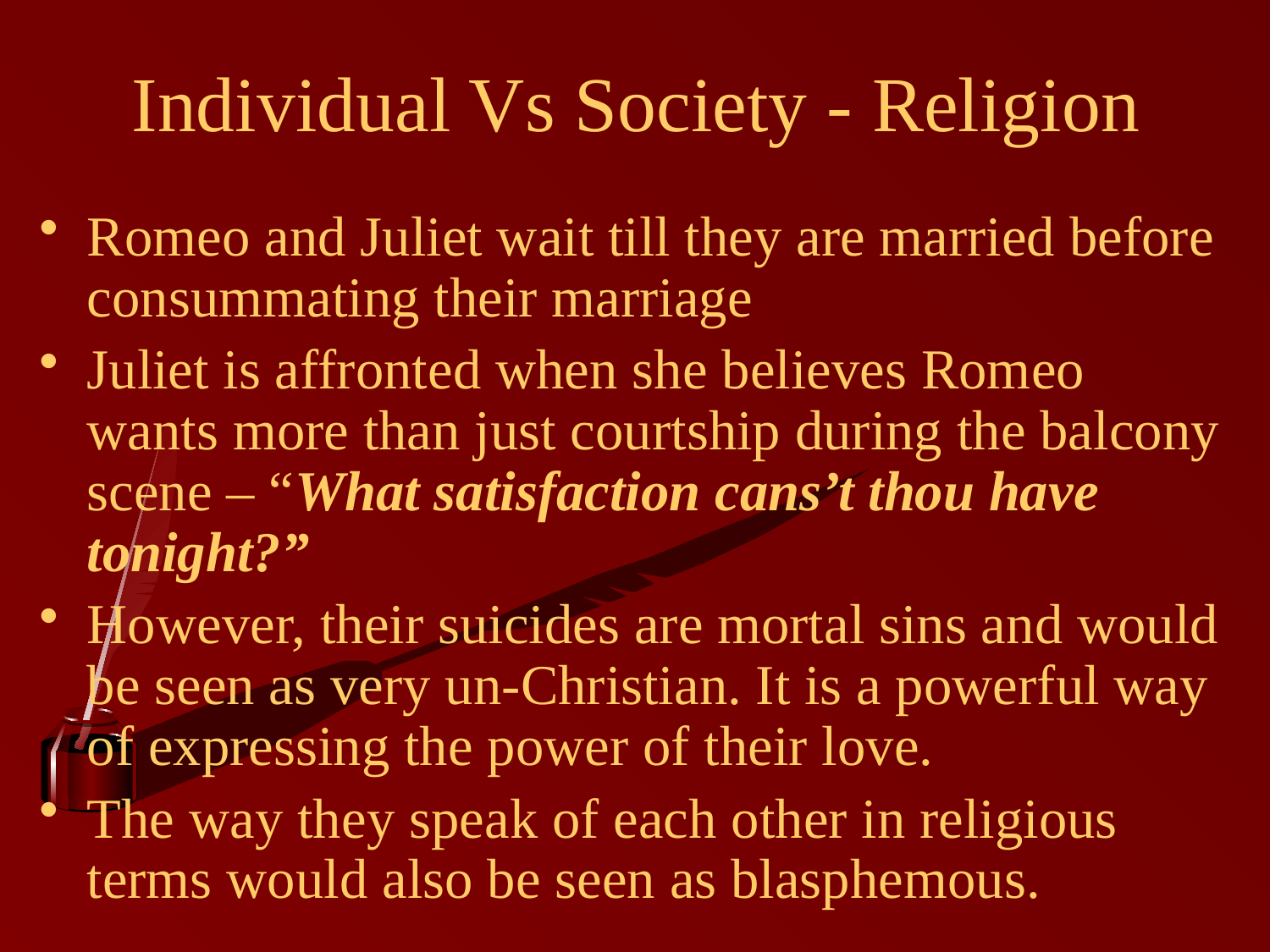

# Individual Vs Society - Religion
Romeo and Juliet wait till they are married before consummating their marriage
Juliet is affronted when she believes Romeo wants more than just courtship during the balcony scene – “What satisfaction cans’t thou have tonight?”
However, their suicides are mortal sins and would be seen as very un-Christian. It is a powerful way of expressing the power of their love.
The way they speak of each other in religious terms would also be seen as blasphemous.